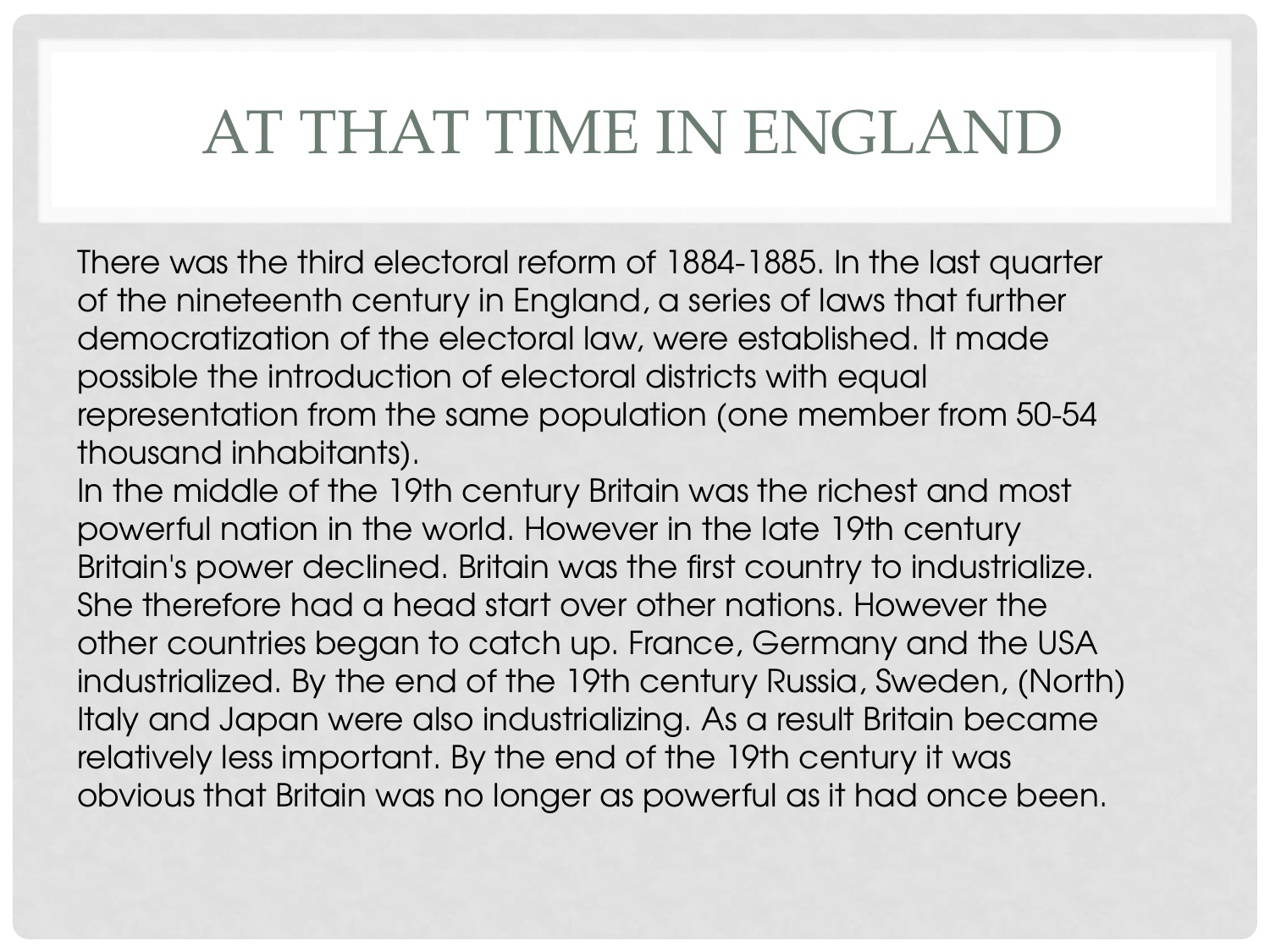

# At that time in England
There was the third electoral reform of 1884-1885. In the last quarter of the nineteenth century in England, a series of laws that further democratization of the electoral law, were established. It made possible the introduction of electoral districts with equal representation from the same population (one member from 50-54 thousand inhabitants).
In the middle of the 19th century Britain was the richest and most powerful nation in the world. However in the late 19th century Britain's power declined. Britain was the first country to industrialize. She therefore had a head start over other nations. However the other countries began to catch up. France, Germany and the USA industrialized. By the end of the 19th century Russia, Sweden, (North) Italy and Japan were also industrializing. As a result Britain became relatively less important. By the end of the 19th century it was obvious that Britain was no longer as powerful as it had once been.